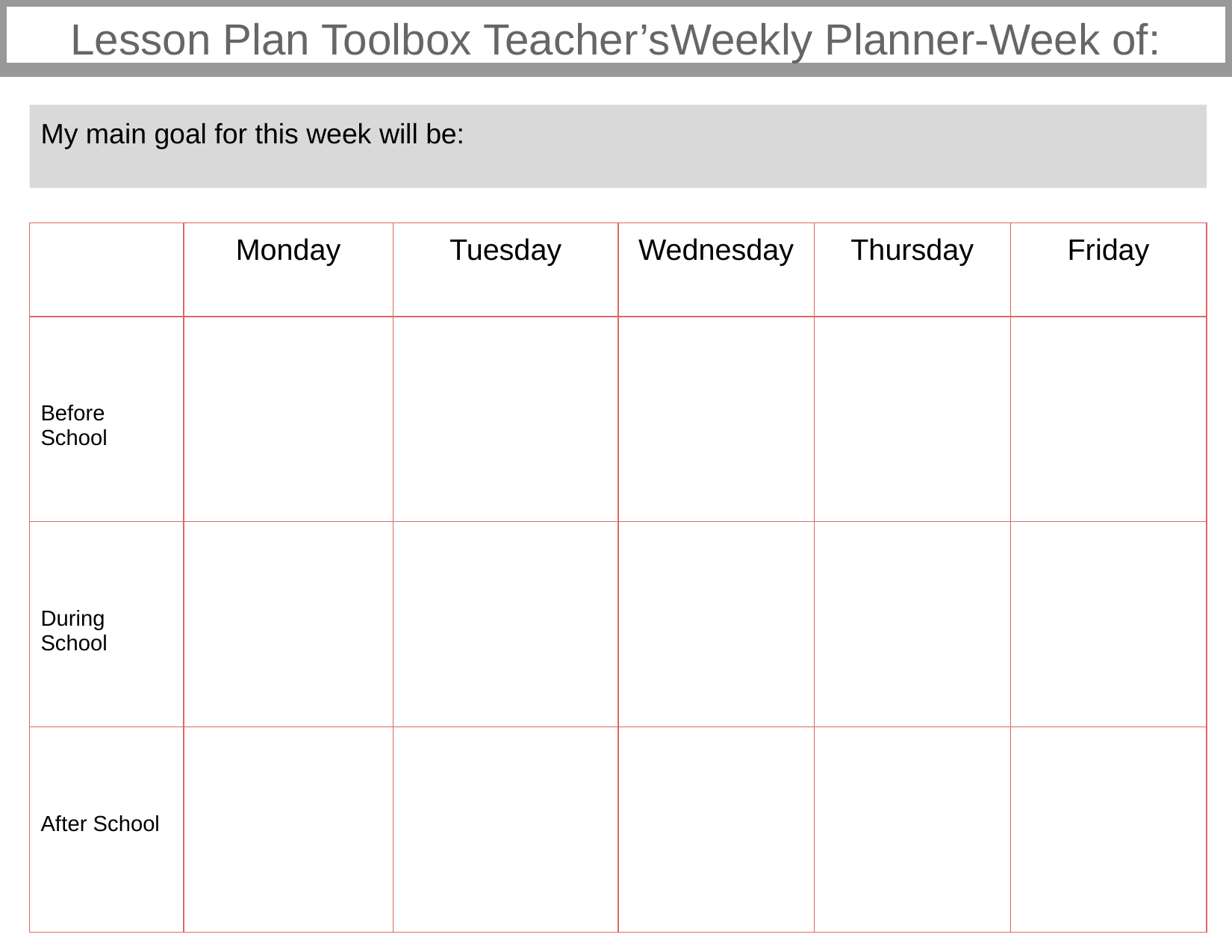

Lesson Plan Toolbox Teacher’sWeekly Planner-Week of:
My main goal for this week will be:
|  | Monday | Tuesday | Wednesday | Thursday | Friday |
| --- | --- | --- | --- | --- | --- |
| Before School |  |  |  |  |  |
| During School |  |  |  |  |  |
| After School |  |  |  |  |  |